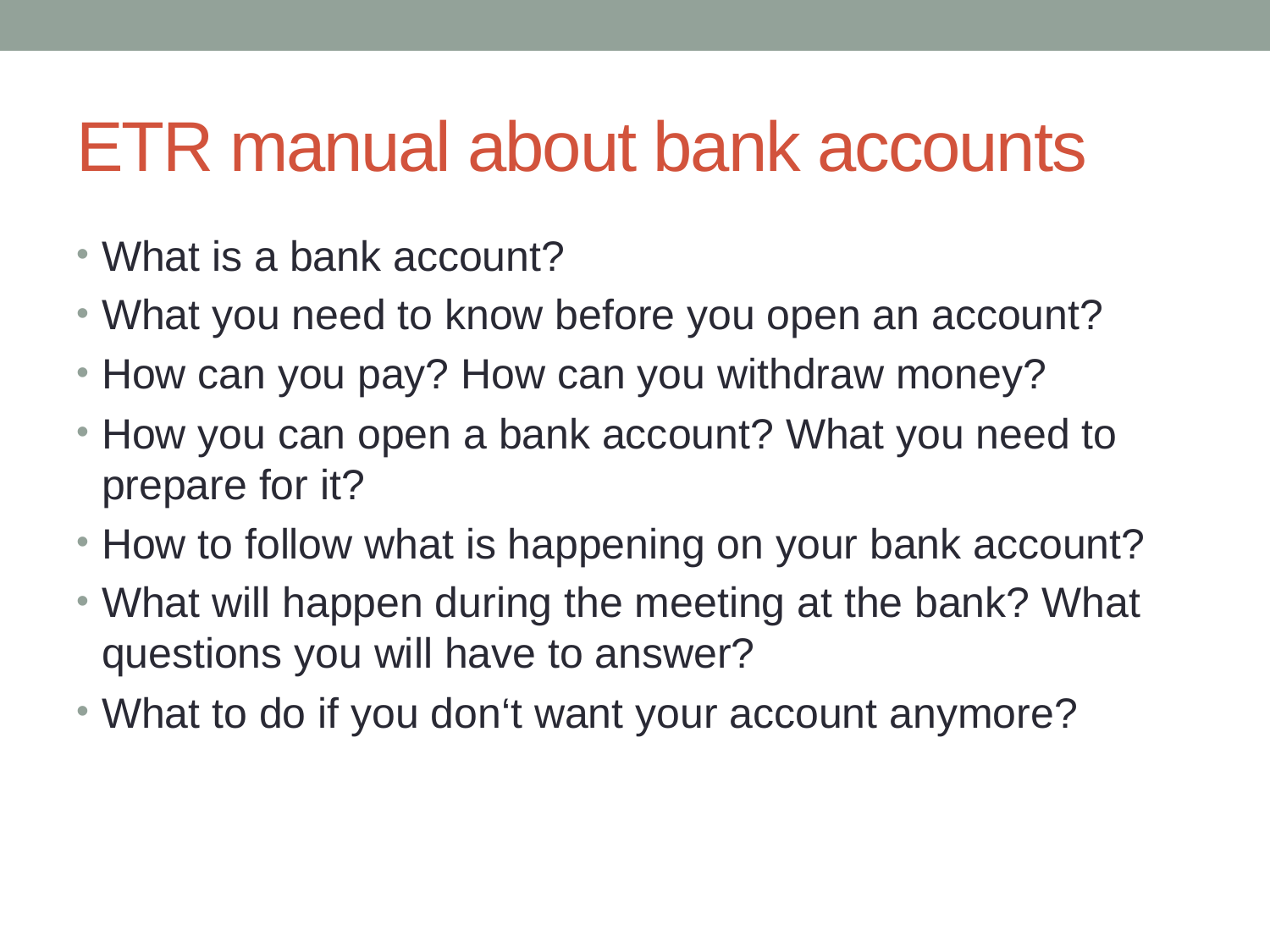

# ETR manual about bank accounts
What is a bank account?
What you need to know before you open an account?
How can you pay? How can you withdraw money?
How you can open a bank account? What you need to prepare for it?
How to follow what is happening on your bank account?
What will happen during the meeting at the bank? What questions you will have to answer?
What to do if you don‘t want your account anymore?